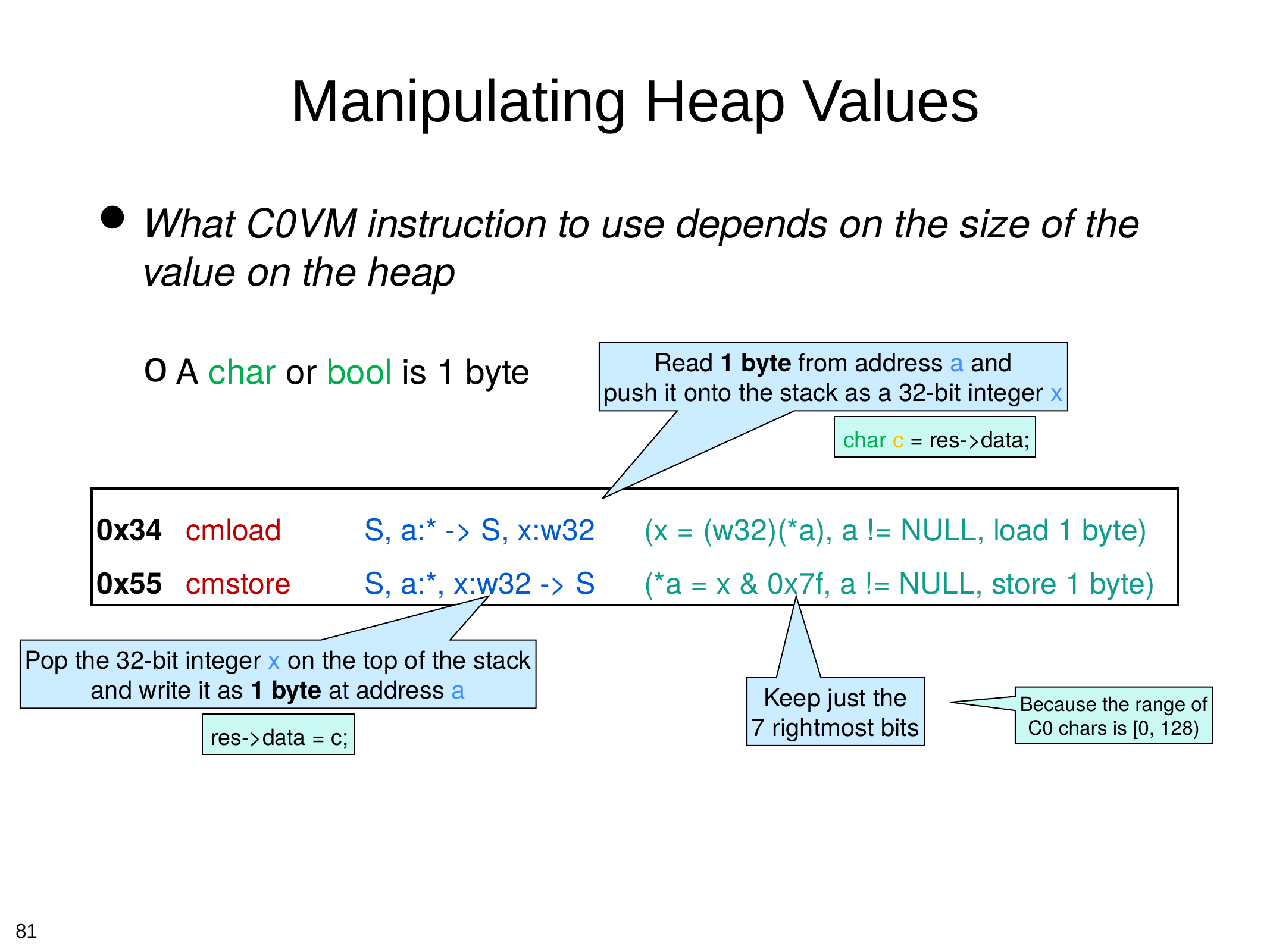

# Manipulating Heap Values
What C0VM instruction to use depends on the size of the value on the heap

A char or bool is 1 byte

Read 1 byte from address a and
push it onto the stack as a 32-bit integer x
char c = res->data;
0x34	cmload	S, a:* -> S, x:w32	(x = (w32)(*a), a != NULL, load 1 byte)
0x55	cmstore	S, a:*, x:w32 -> S	(*a = x & 0x7f, a != NULL, store 1 byte)
Pop the 32-bit integer x on the top of the stack
and write it as 1 byte at address a
Keep just the
7 rightmost bits
Because the range of
C0 chars is [0, 128)
res->data = c;
81